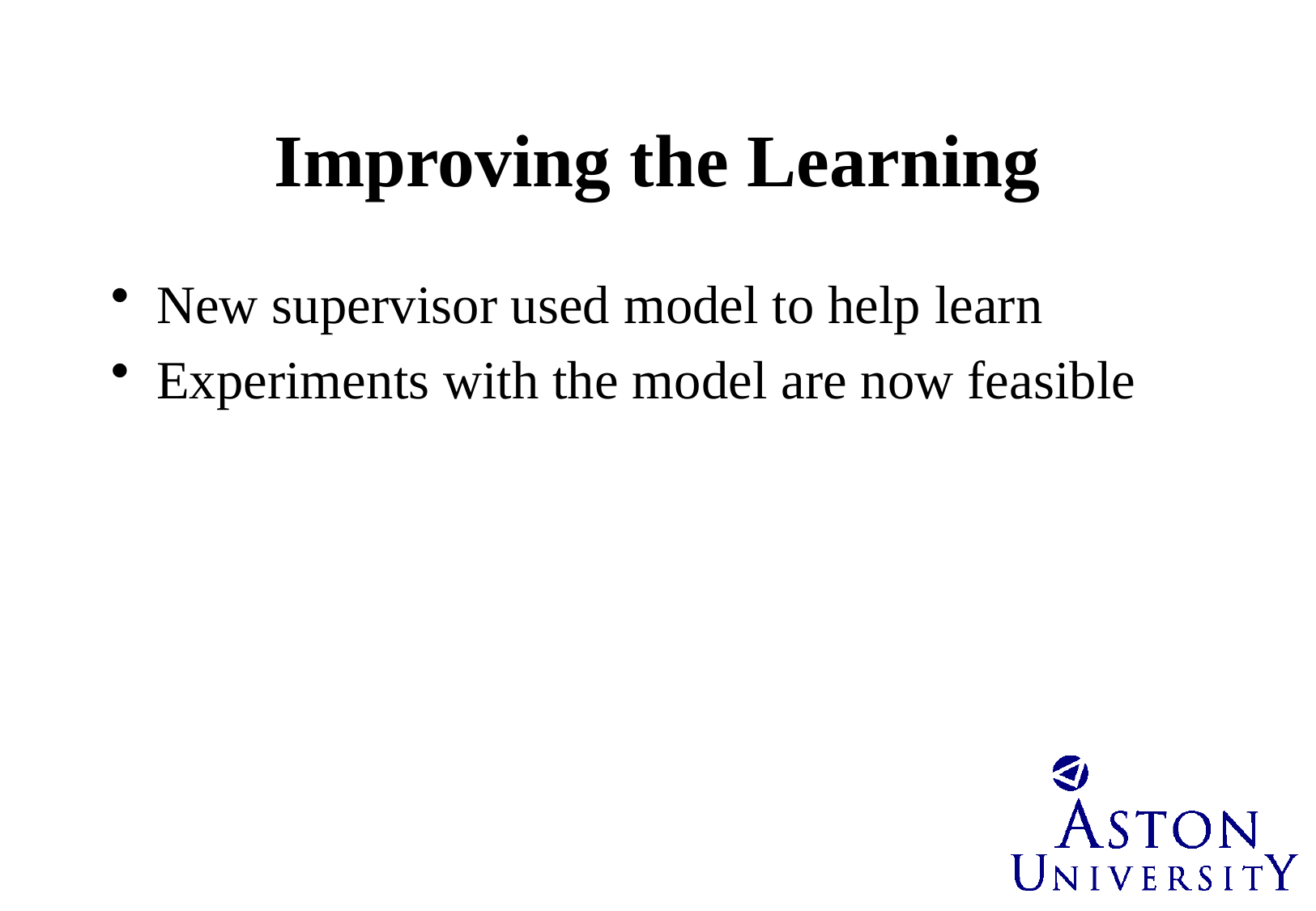

# Improving the Learning
New supervisor used model to help learn
Experiments with the model are now feasible